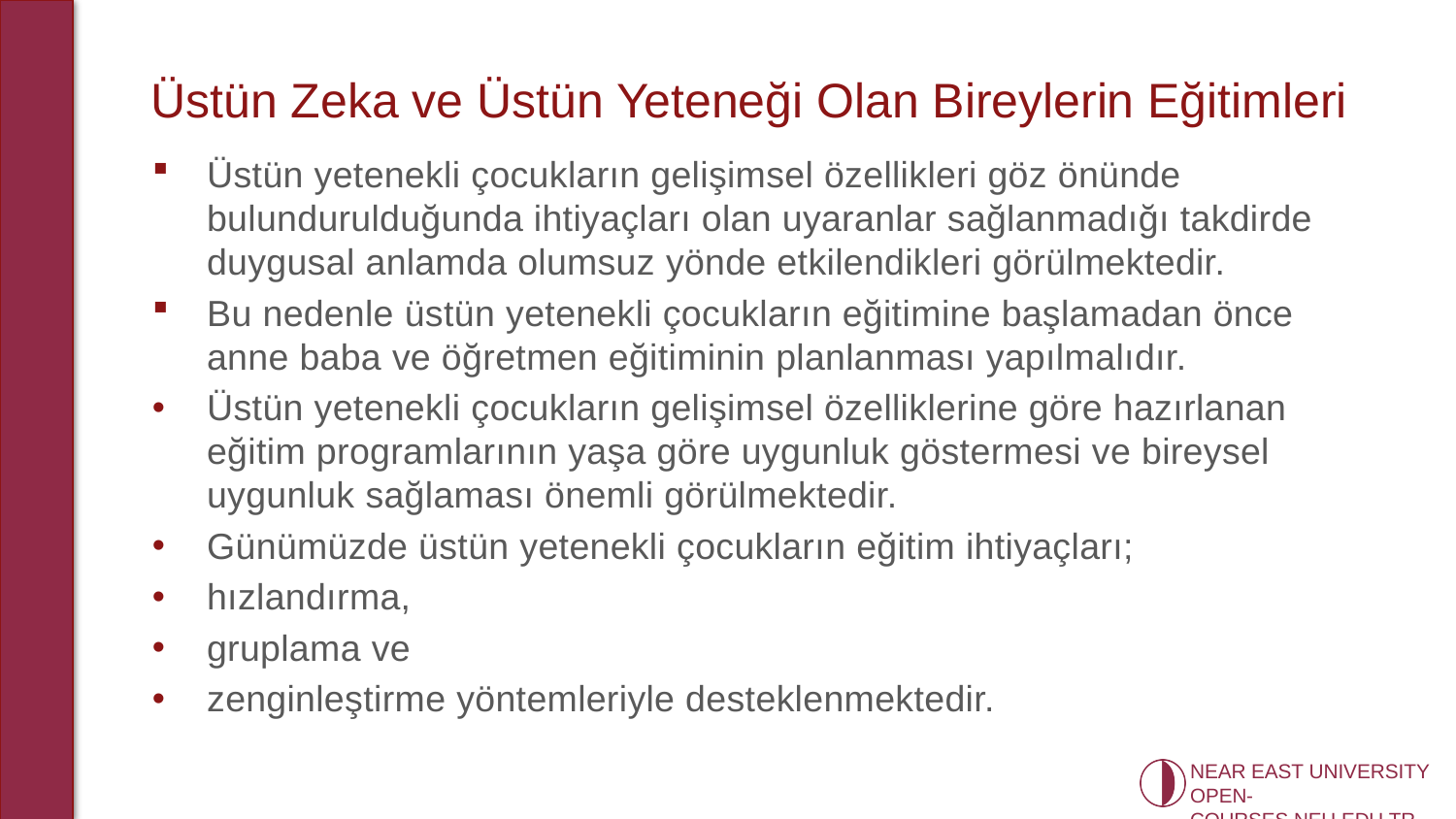

# Üstün Zeka ve Üstün Yeteneği Olan Bireylerin Eğitimleri
Üstün yetenekli çocukların gelişimsel özellikleri göz önünde bulundurulduğunda ihtiyaçları olan uyaranlar sağlanmadığı takdirde duygusal anlamda olumsuz yönde etkilendikleri görülmektedir.
Bu nedenle üstün yetenekli çocukların eğitimine başlamadan önce anne baba ve öğretmen eğitiminin planlanması yapılmalıdır.
Üstün yetenekli çocukların gelişimsel özelliklerine göre hazırlanan eğitim programlarının yaşa göre uygunluk göstermesi ve bireysel uygunluk sağlaması önemli görülmektedir.
Günümüzde üstün yetenekli çocukların eğitim ihtiyaçları;
hızlandırma,
gruplama ve
zenginleştirme yöntemleriyle desteklenmektedir.